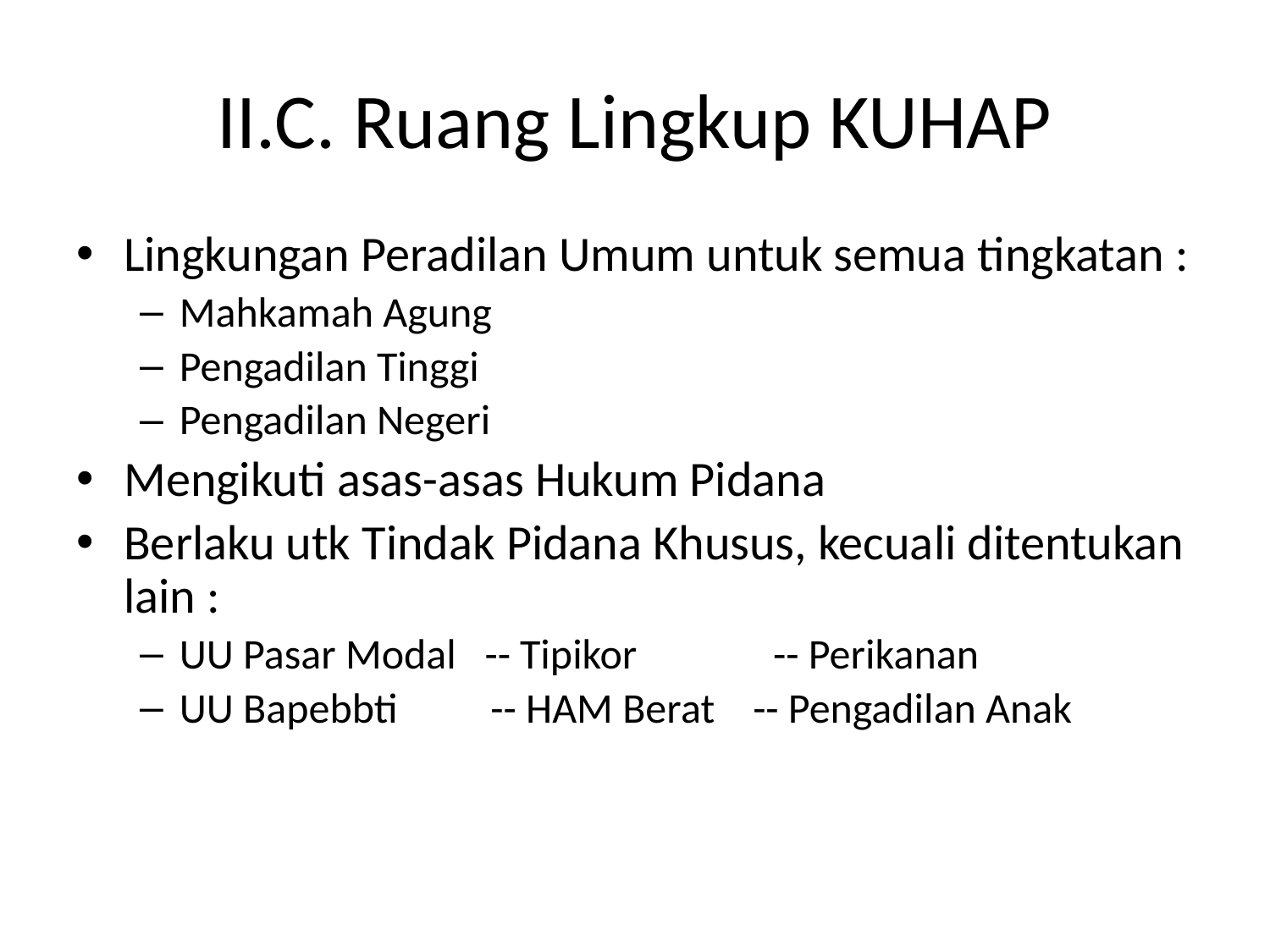

# II.C. Ruang Lingkup KUHAP
Lingkungan Peradilan Umum untuk semua tingkatan :
Mahkamah Agung
Pengadilan Tinggi
Pengadilan Negeri
Mengikuti asas-asas Hukum Pidana
Berlaku utk Tindak Pidana Khusus, kecuali ditentukan lain :
UU Pasar Modal   -- Tipikor	         -- Perikanan
UU Bapebbti	      -- HAM Berat    -- Pengadilan Anak